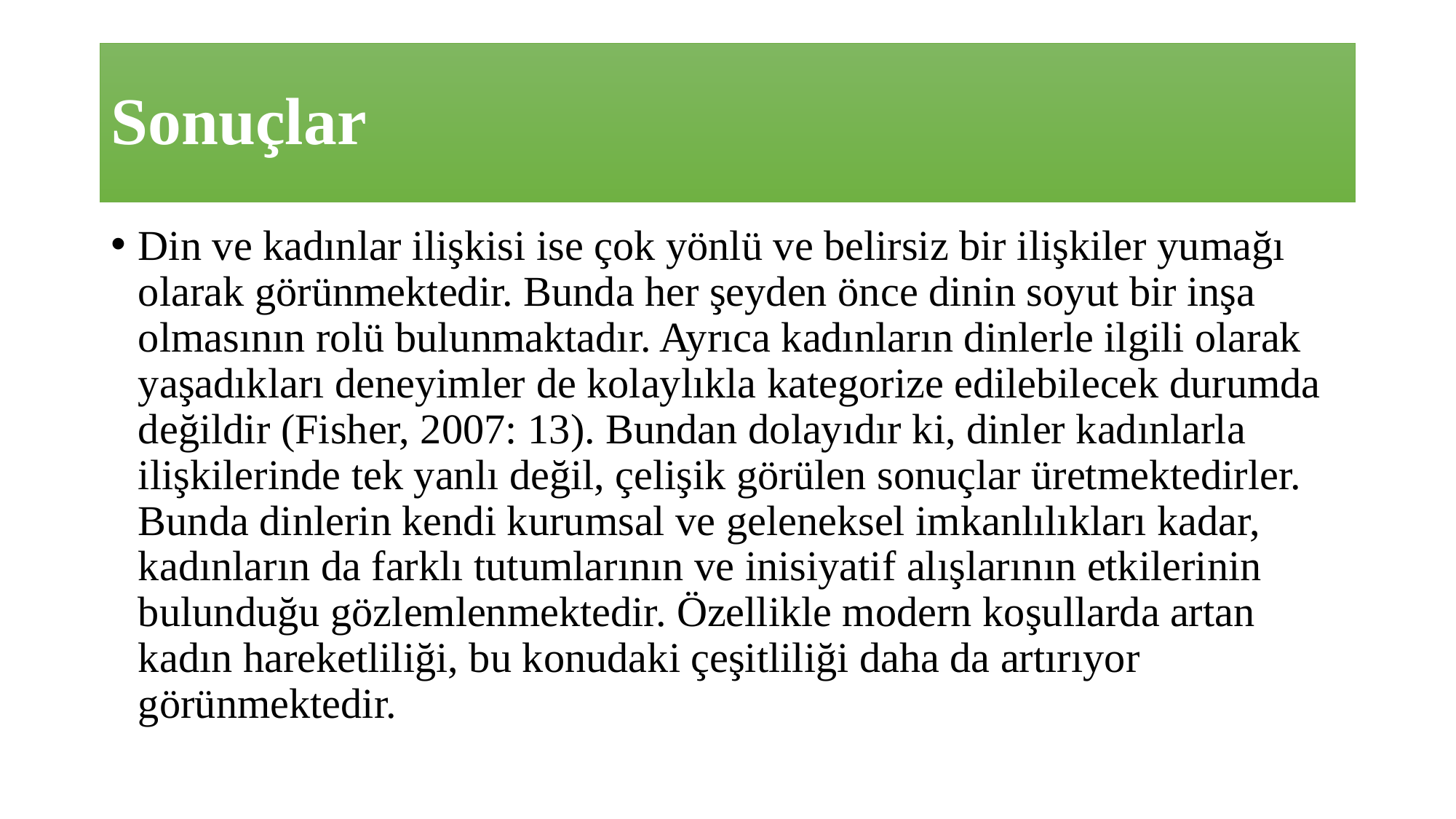

# Sonuçlar
Din ve kadınlar ilişkisi ise çok yönlü ve belirsiz bir ilişkiler yumağı olarak görünmektedir. Bunda her şeyden önce dinin soyut bir inşa olmasının rolü bulunmaktadır. Ayrıca kadınların dinlerle ilgili olarak yaşadıkları deneyimler de kolaylıkla kategorize edilebilecek durumda değildir (Fisher, 2007: 13). Bundan dolayıdır ki, dinler kadınlarla ilişkilerinde tek yanlı değil, çelişik görülen sonuçlar üretmektedirler. Bunda dinlerin kendi kurumsal ve geleneksel imkanlılıkları kadar, kadınların da farklı tutumlarının ve inisiyatif alışlarının etkilerinin bulunduğu gözlemlenmektedir. Özellikle modern koşullarda artan kadın hareketliliği, bu konudaki çeşitliliği daha da artırıyor görünmektedir.